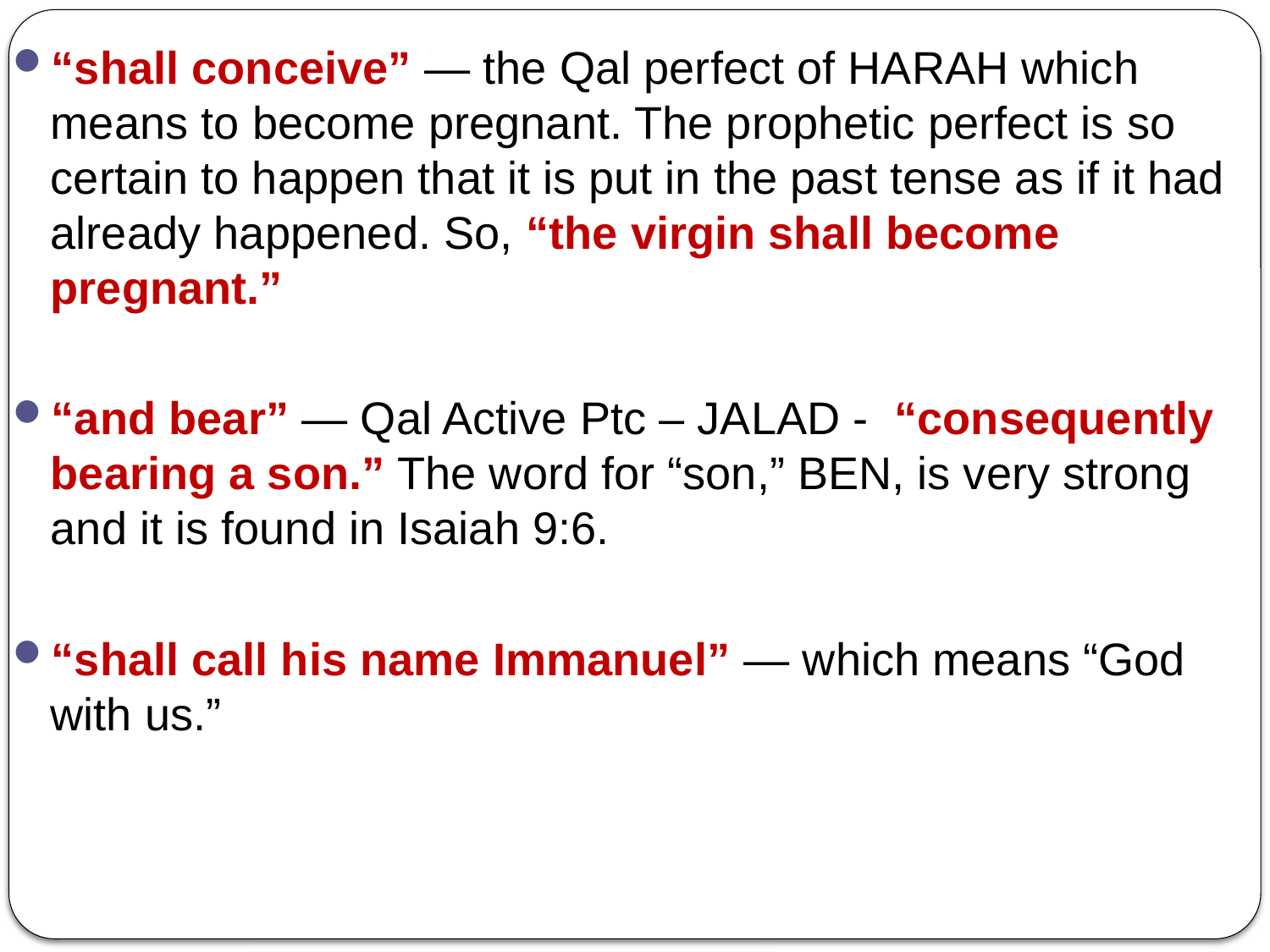

“shall conceive” — the Qal perfect of HARAH which means to become pregnant. The prophetic perfect is so certain to happen that it is put in the past tense as if it had already happened. So, “the virgin shall become pregnant.”

“and bear” — Qal Active Ptc – JALAD -  “consequently bearing a son.” The word for “son,” BEN, is very strong and it is found in Isaiah 9:6.

“shall call his name Immanuel” — which means “God with us.”